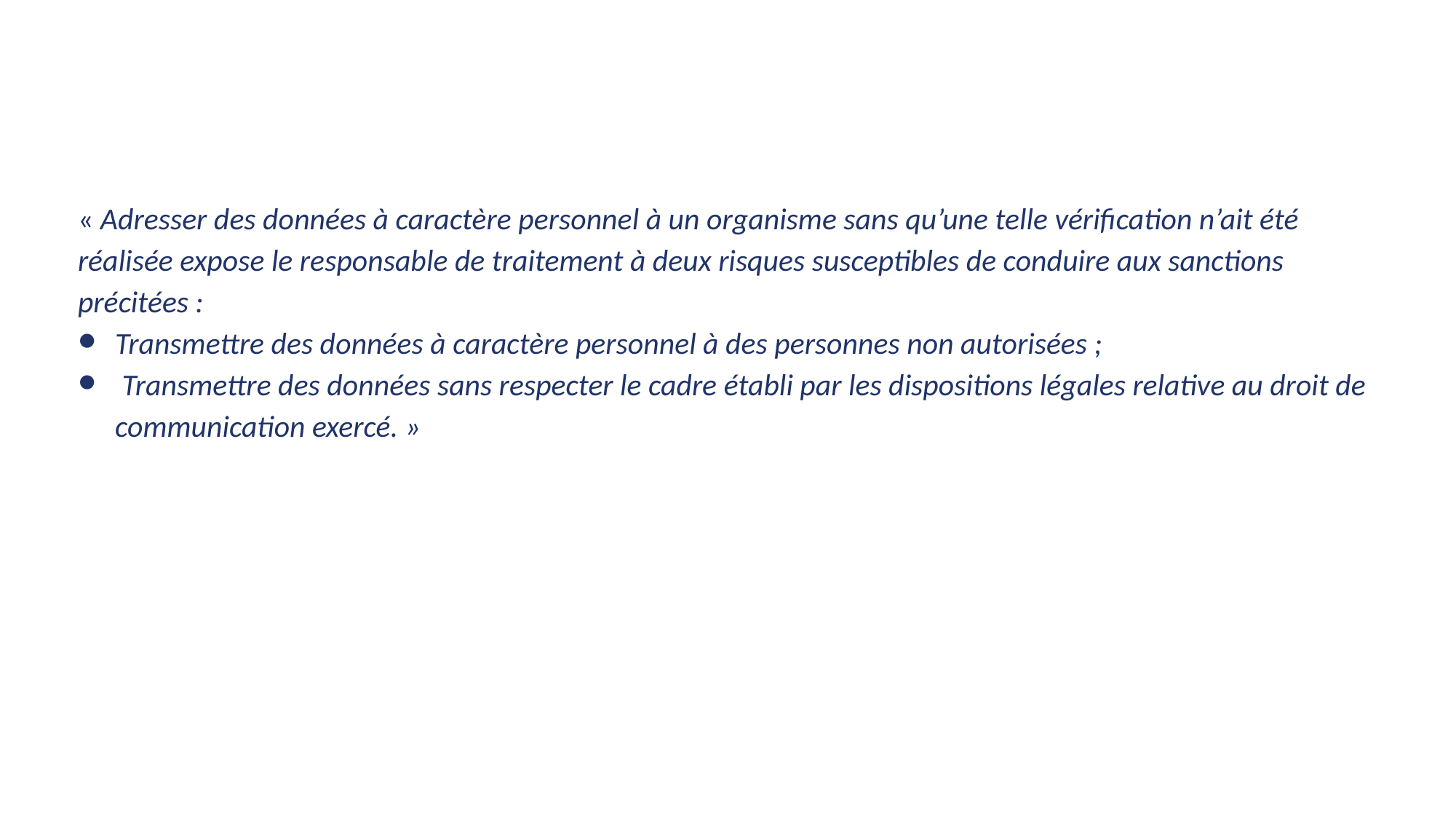

#
« Adresser des données à caractère personnel à un organisme sans qu’une telle vérification n’ait été réalisée expose le responsable de traitement à deux risques susceptibles de conduire aux sanctions précitées :
Transmettre des données à caractère personnel à des personnes non autorisées ;
 Transmettre des données sans respecter le cadre établi par les dispositions légales relative au droit de communication exercé. »